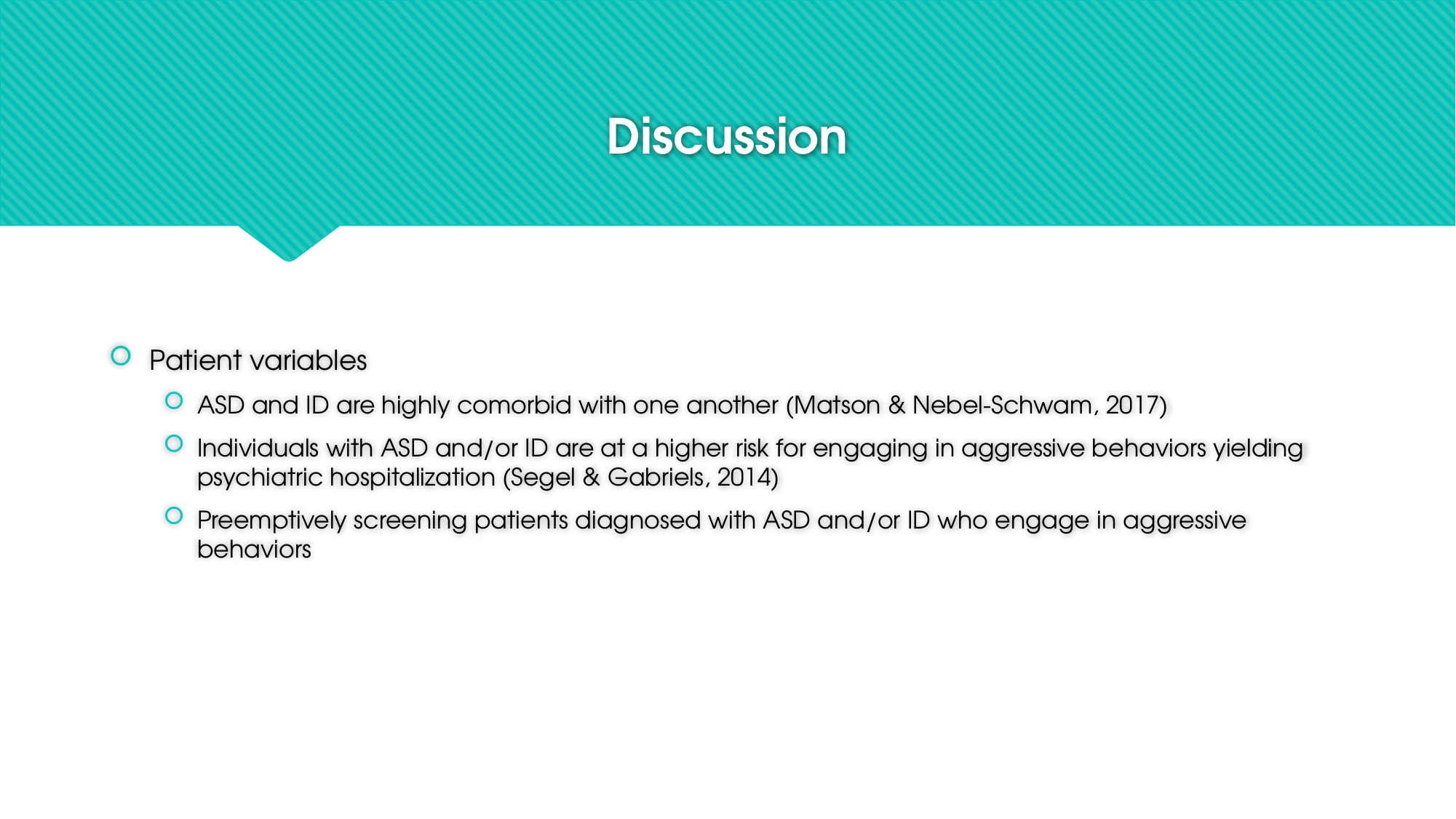

# Discussion
Patient variables
ASD and ID are highly comorbid with one another (Matson & Nebel-Schwam, 2017)
Individuals with ASD and/or ID are at a higher risk for engaging in aggressive behaviors yielding psychiatric hospitalization (Segel & Gabriels, 2014)
Preemptively screening patients diagnosed with ASD and/or ID who engage in aggressive behaviors